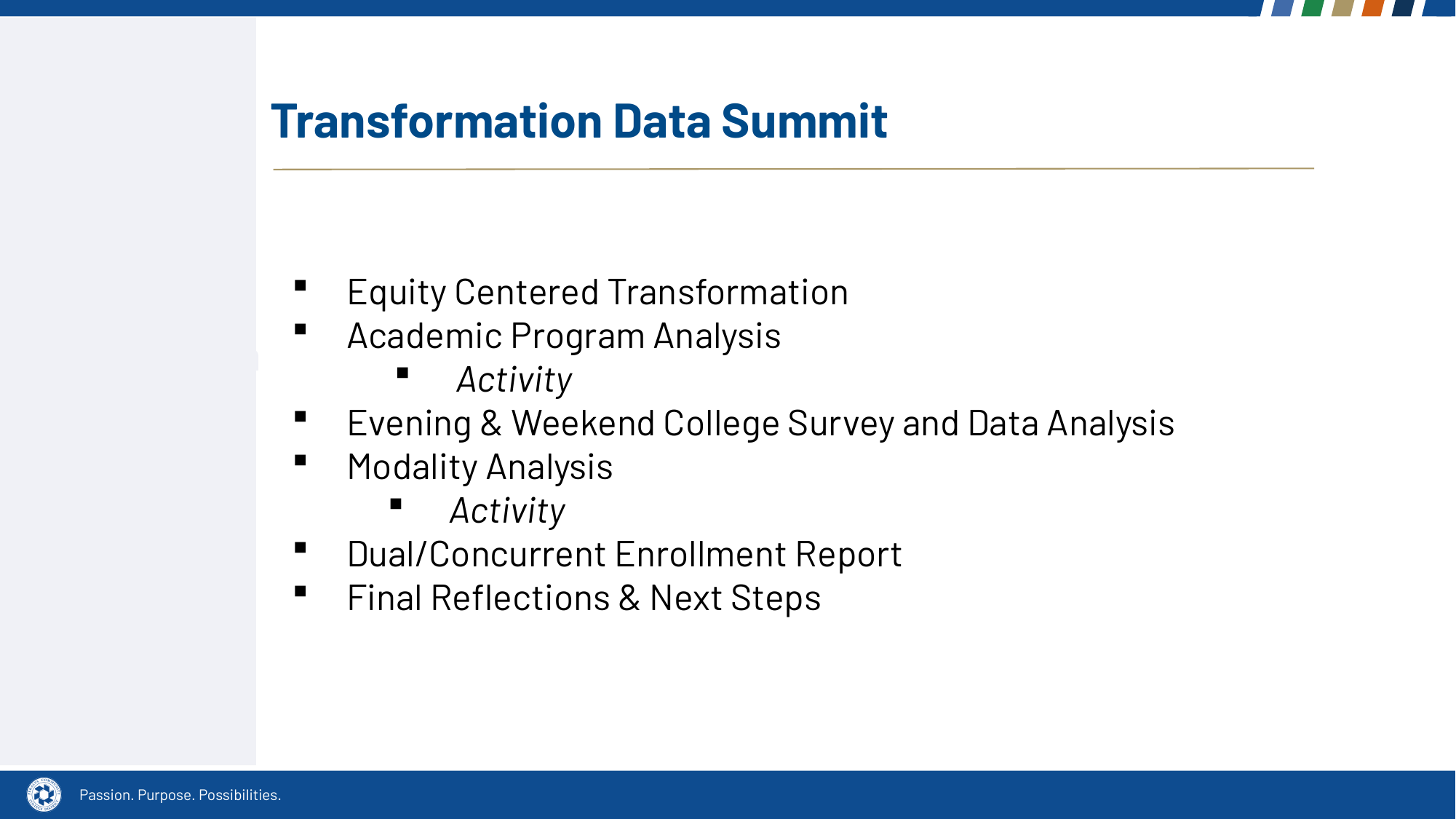

Transformation Data Summit
Agenda

Equity Centered Transformation
Academic Program Analysis
Activity
Evening & Weekend College Survey and Data Analysis
Modality Analysis
Activity
Dual/Concurrent Enrollment Report
Final Reflections & Next Steps